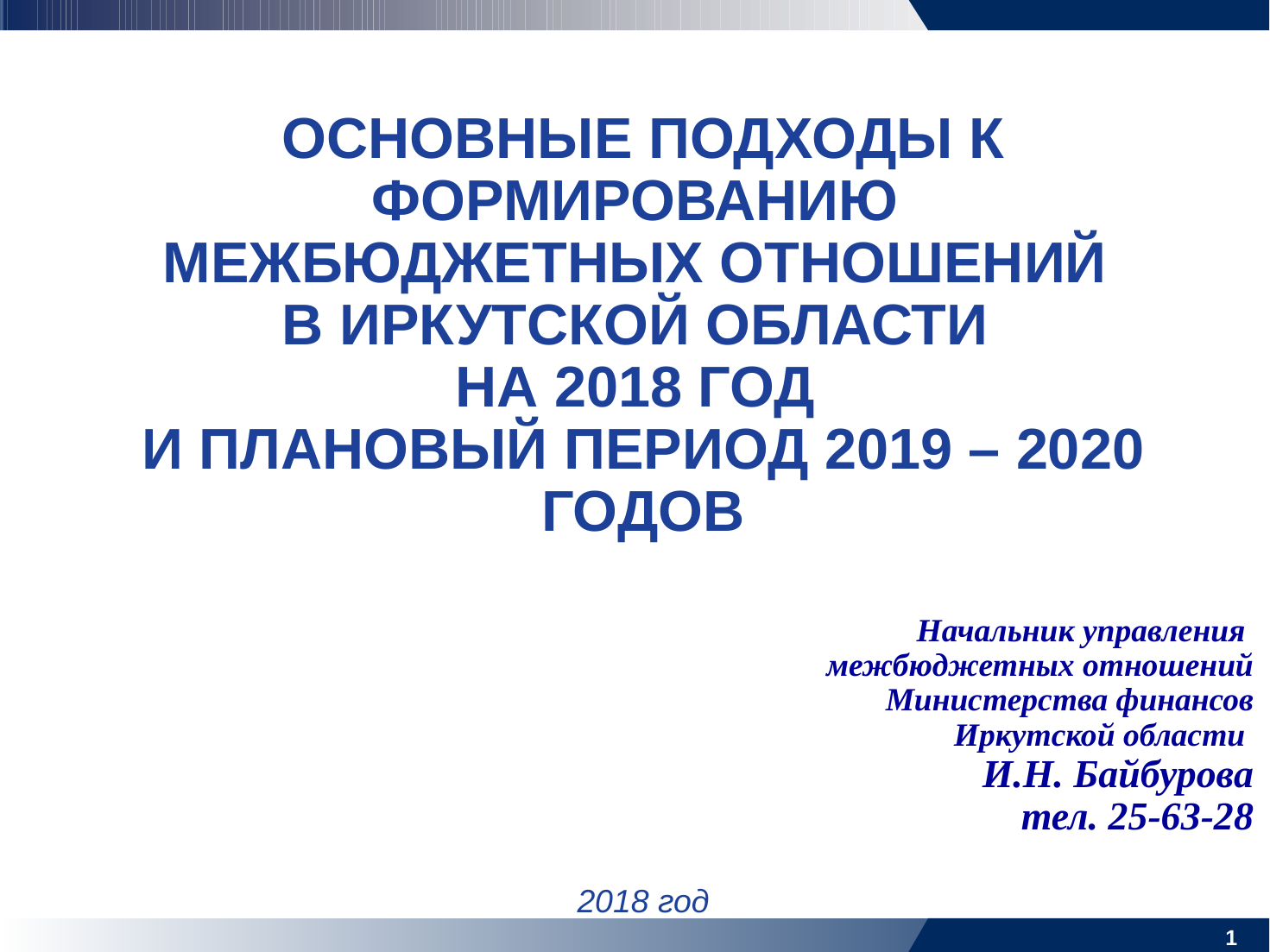

ОСНОВНЫЕ ПОДХОДЫ К ФОРМИРОВАНИЮ
МЕЖБЮДЖЕТНЫХ ОТНОШЕНИЙ
В ИРКУТСКОЙ ОБЛАСТИ
НА 2018 ГОД
И ПЛАНОВЫЙ ПЕРИОД 2019 – 2020 ГОДОВ

Начальник управления
межбюджетных отношений
Министерства финансов
Иркутской области
И.Н. Байбурова
тел. 25-63-28

2018 год

1